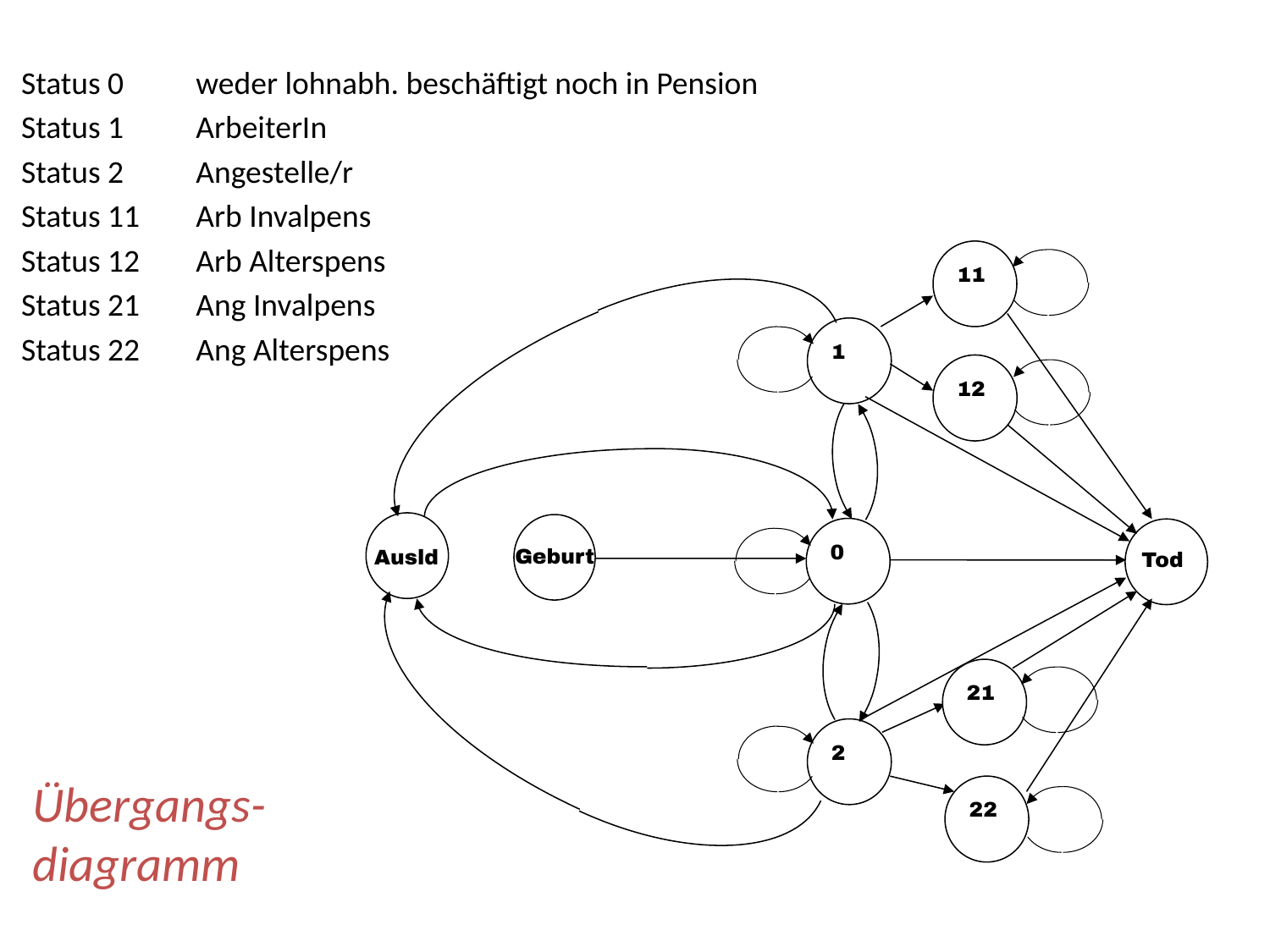

Status 0	weder lohnabh. beschäftigt noch in Pension
Status 1	ArbeiterIn
Status 2	Angestelle/r
Status 11	Arb Invalpens
Status 12	Arb Alterspens
Status 21	Ang Invalpens
Status 22	Ang Alterspens

11

1

12

0

Geburt

Ausld
Tod

21

2

# Übergangs- diagramm

22